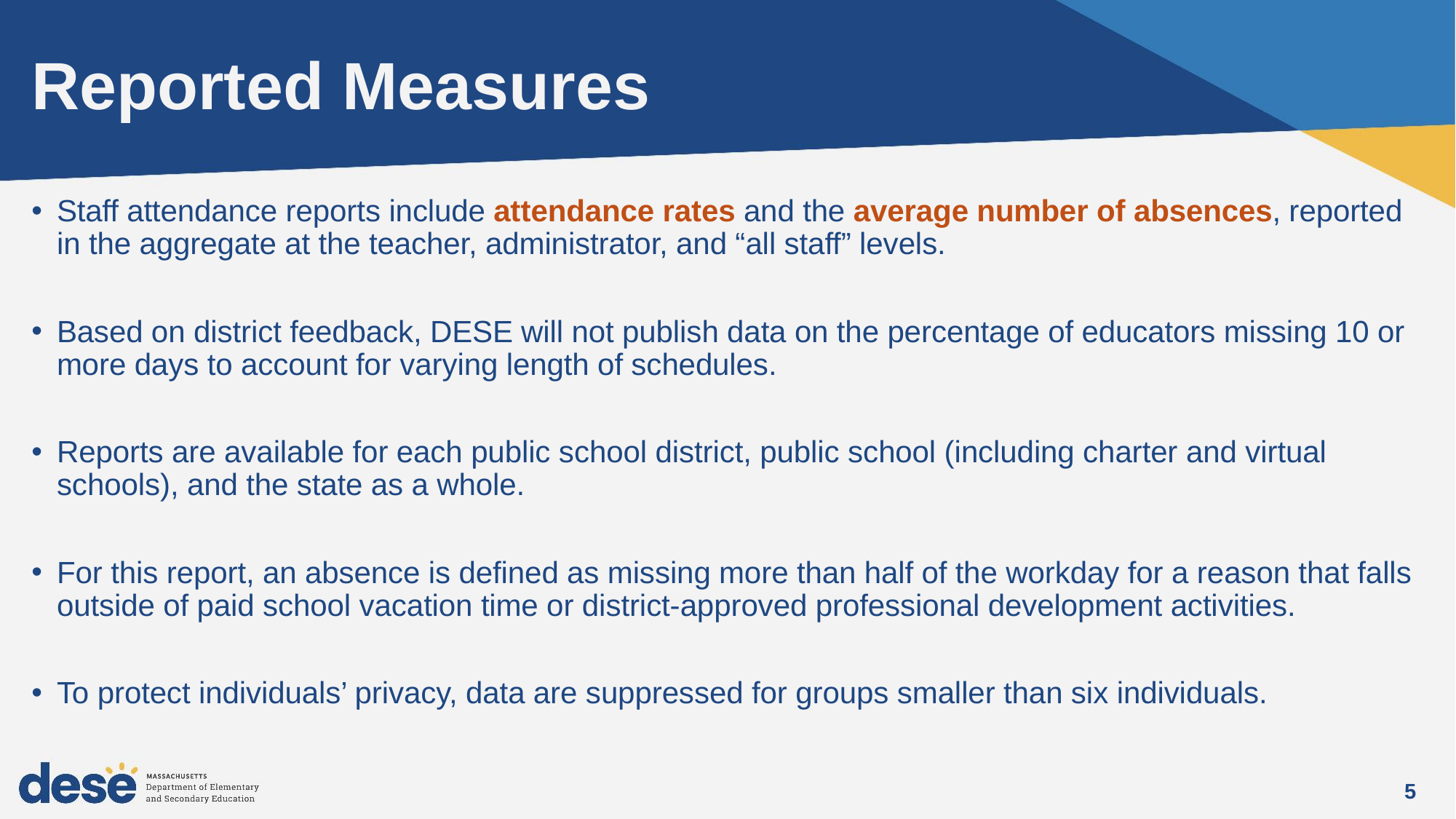

# Reported Measures
Staff attendance reports include attendance rates and the average number of absences, reported in the aggregate at the teacher, administrator, and “all staff” levels.

Based on district feedback, DESE will not publish data on the percentage of educators missing 10 or more days to account for varying length of schedules.

Reports are available for each public school district, public school (including charter and virtual schools), and the state as a whole.

For this report, an absence is defined as missing more than half of the workday for a reason that falls outside of paid school vacation time or district-approved professional development activities.

To protect individuals’ privacy, data are suppressed for groups smaller than six individuals.

5